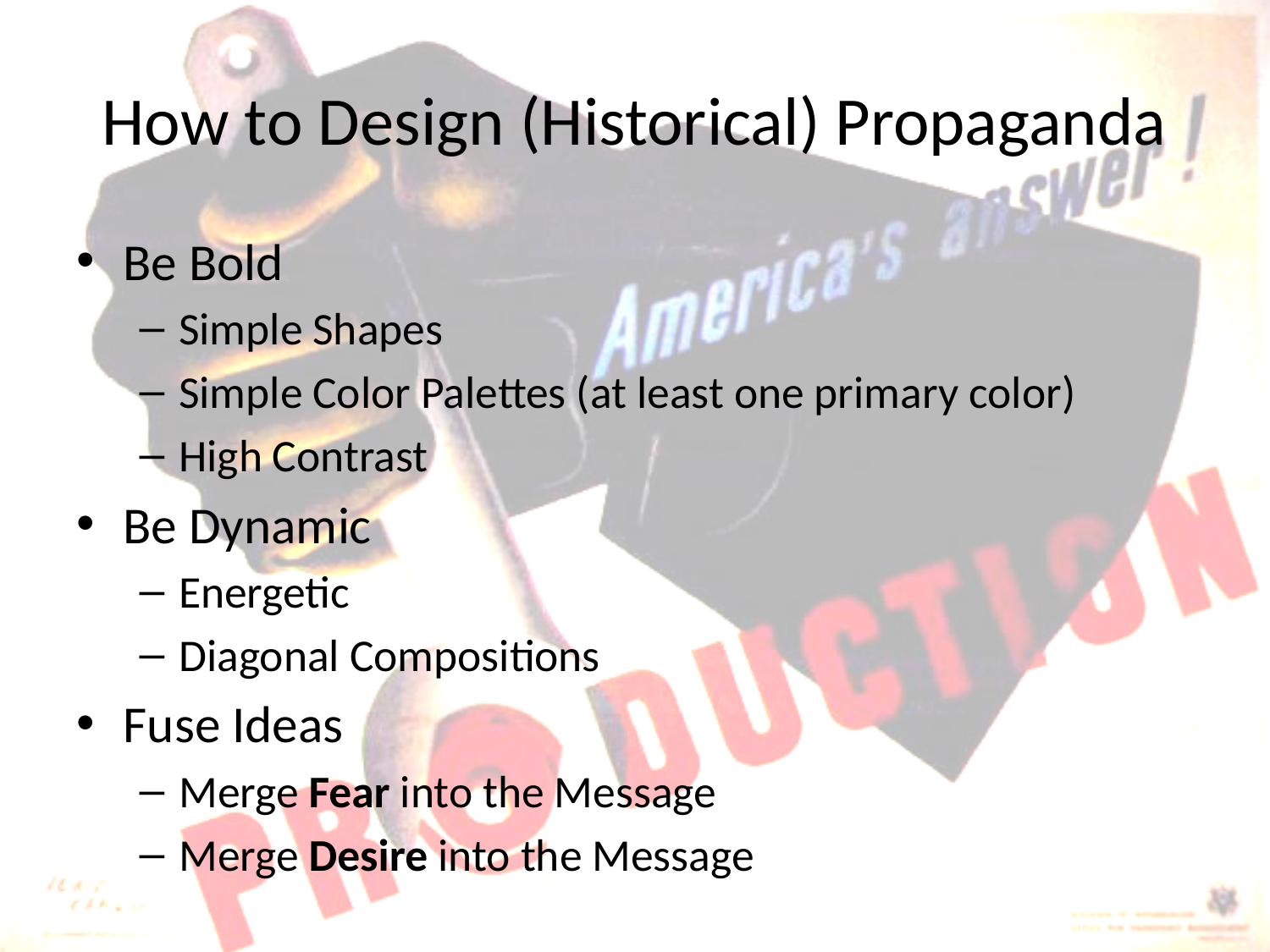

# How to Design (Historical) Propaganda
Be Bold
Simple Shapes
Simple Color Palettes (at least one primary color)
High Contrast
Be Dynamic
Energetic
Diagonal Compositions
Fuse Ideas
Merge Fear into the Message
Merge Desire into the Message